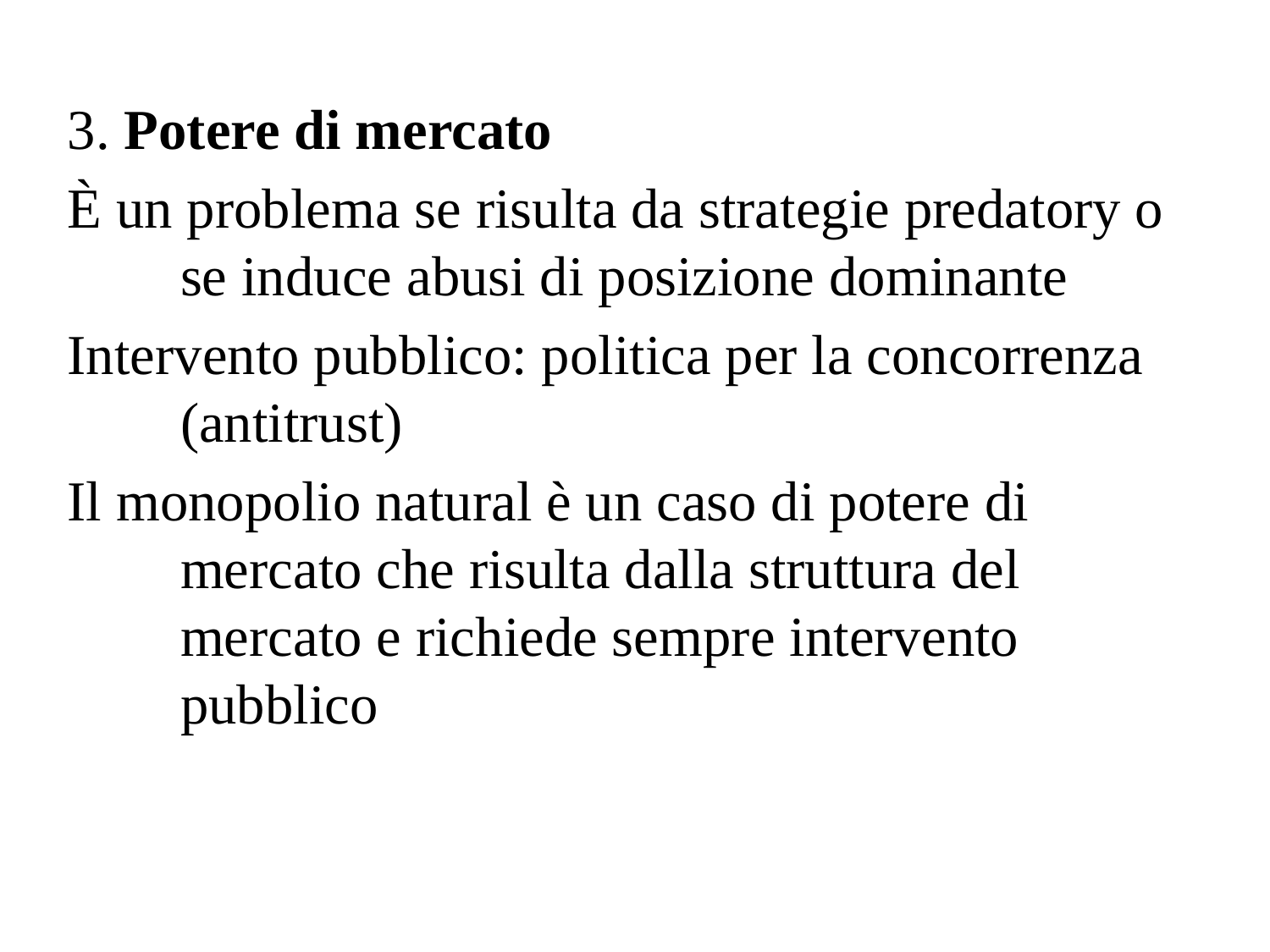

3. Potere di mercato
È un problema se risulta da strategie predatory o se induce abusi di posizione dominante
Intervento pubblico: politica per la concorrenza (antitrust)
Il monopolio natural è un caso di potere di mercato che risulta dalla struttura del mercato e richiede sempre intervento pubblico